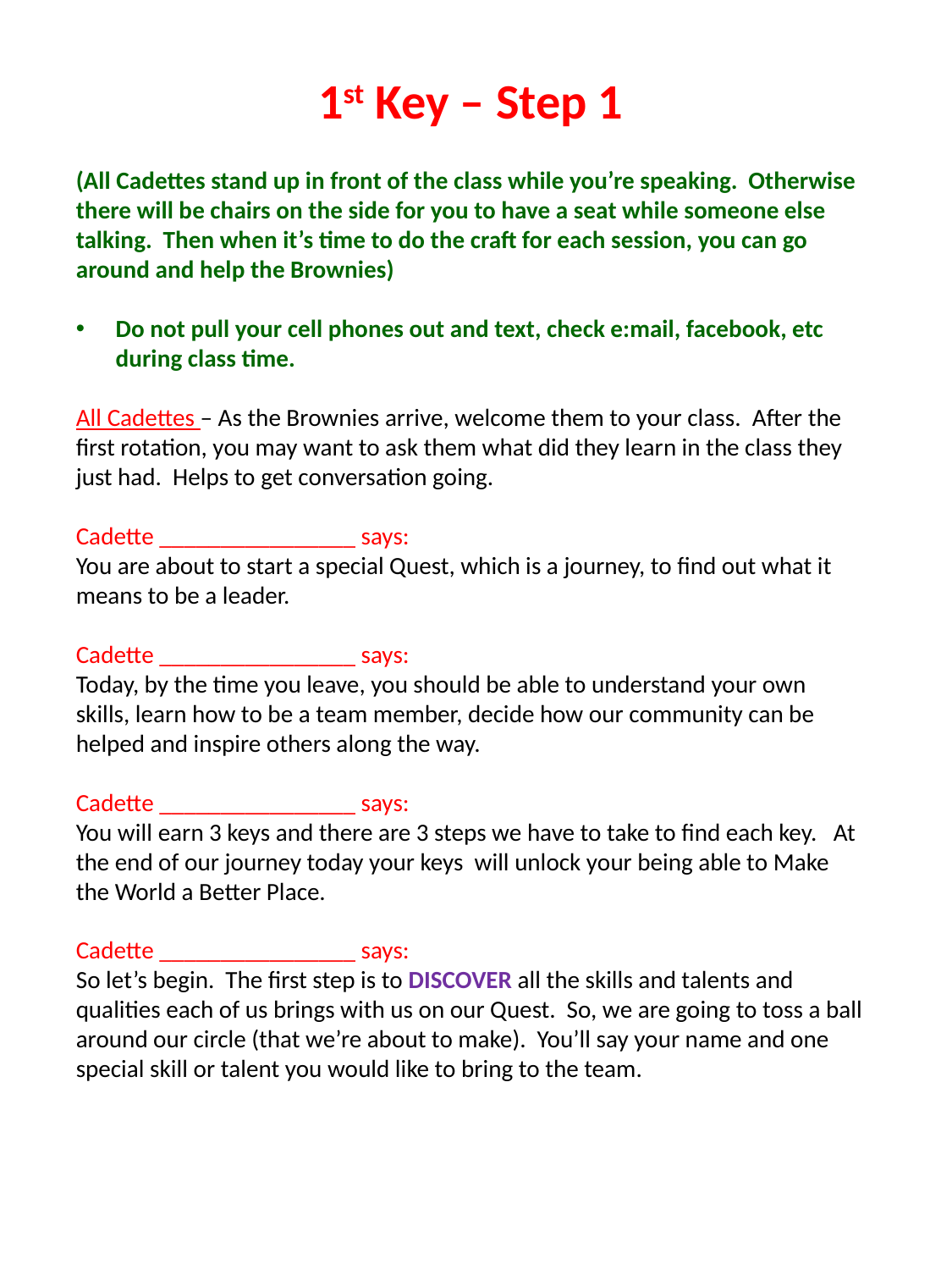

1st Key – Step 1
(All Cadettes stand up in front of the class while you’re speaking.  Otherwise there will be chairs on the side for you to have a seat while someone else talking.  Then when it’s time to do the craft for each session, you can go around and help the Brownies)
Do not pull your cell phones out and text, check e:mail, facebook, etc during class time.

All Cadettes – As the Brownies arrive, welcome them to your class.  After the first rotation, you may want to ask them what did they learn in the class they just had.  Helps to get conversation going.

Cadette ________________ says:
You are about to start a special Quest, which is a journey, to find out what it means to be a leader.

Cadette ________________ says:
Today, by the time you leave, you should be able to understand your own skills, learn how to be a team member, decide how our community can be helped and inspire others along the way.

Cadette ________________ says:
You will earn 3 keys and there are 3 steps we have to take to find each key.   At the end of our journey today your keys  will unlock your being able to Make the World a Better Place.

Cadette ________________ says:
So let’s begin.  The first step is to DISCOVER all the skills and talents and qualities each of us brings with us on our Quest.  So, we are going to toss a ball around our circle (that we’re about to make).  You’ll say your name and one special skill or talent you would like to bring to the team.